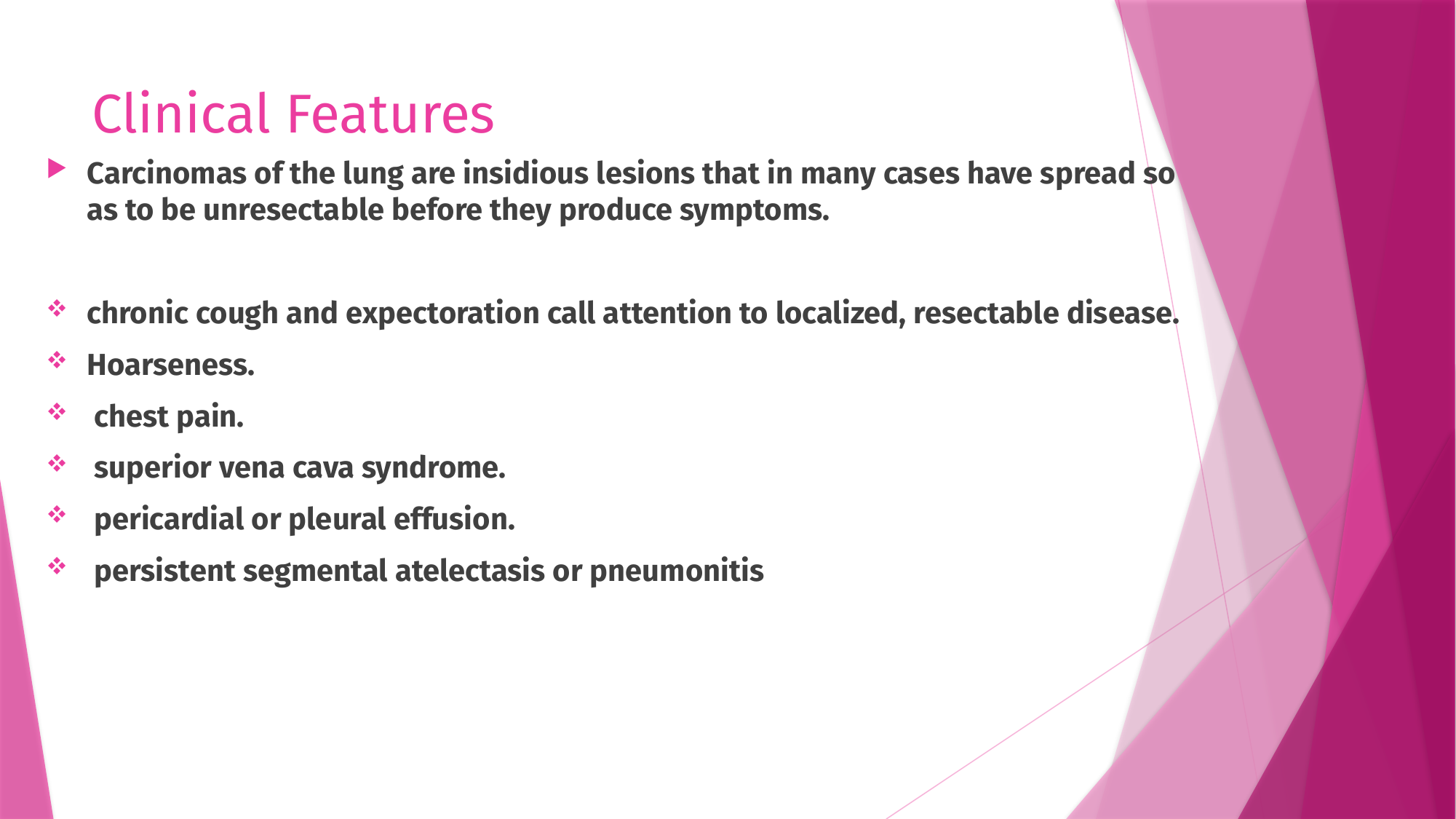

# Clinical Features
Carcinomas of the lung are insidious lesions that in many cases have spread so as to be unresectable before they produce symptoms.

chronic cough and expectoration call attention to localized, resectable disease.
Hoarseness.
 chest pain.
 superior vena cava syndrome.
 pericardial or pleural effusion.
 persistent segmental atelectasis or pneumonitis